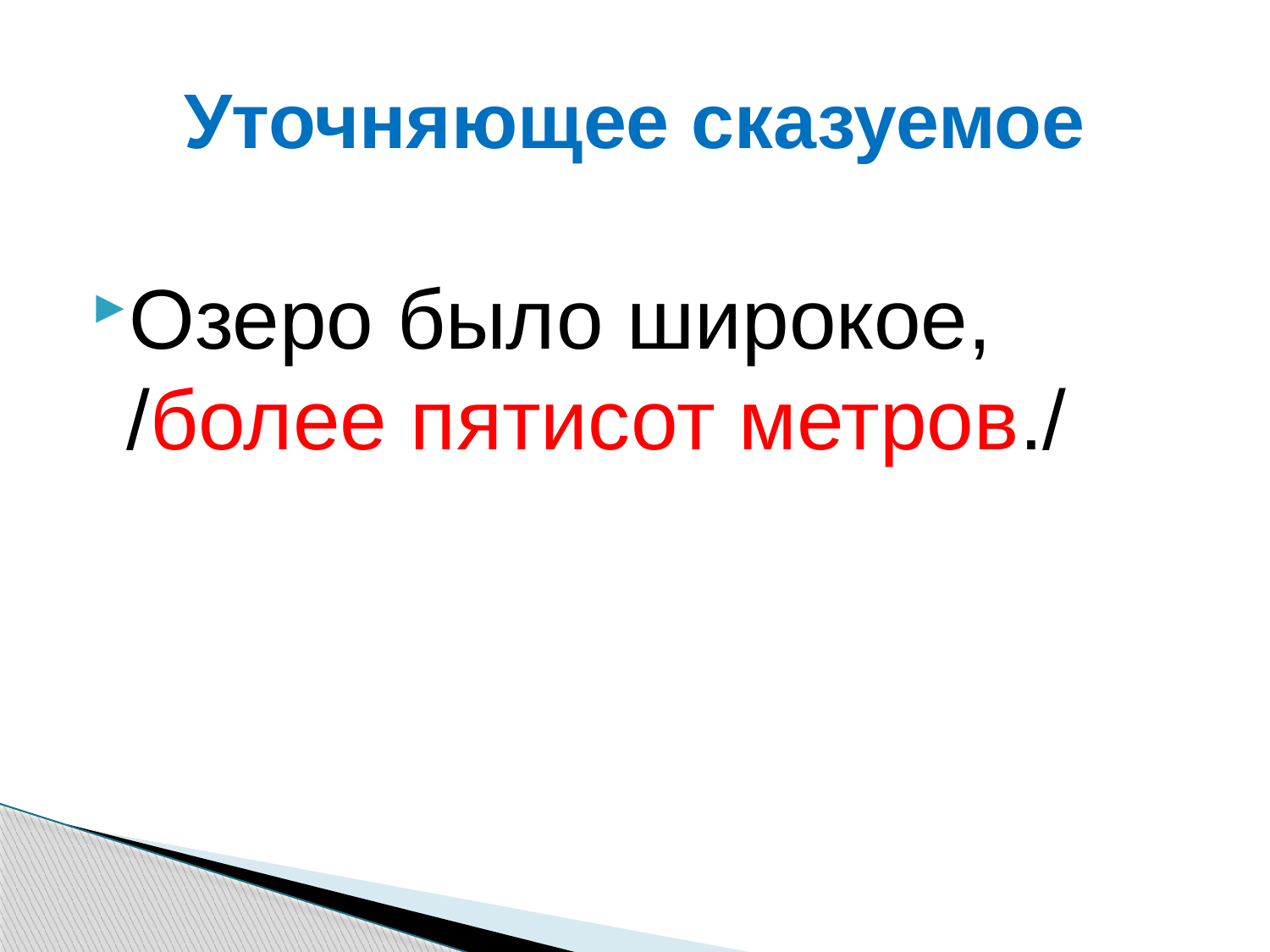

# Уточняющее сказуемое
Озеро было широкое, /более пятисот метров./